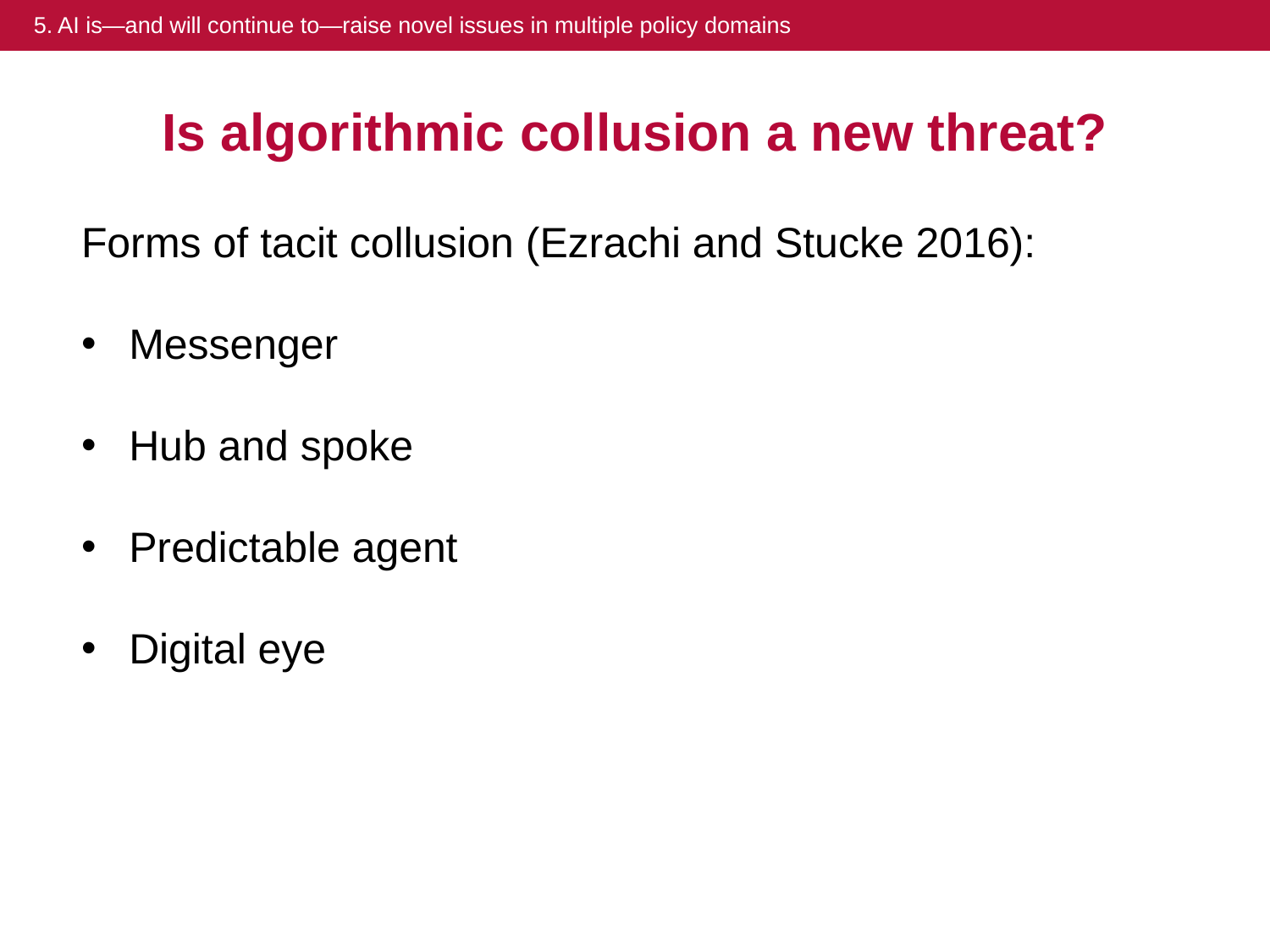

5. AI is—and will continue to—raise novel issues in multiple policy domains
# Is algorithmic collusion a new threat?
Forms of tacit collusion (Ezrachi and Stucke 2016):

Messenger

Hub and spoke

Predictable agent

Digital eye